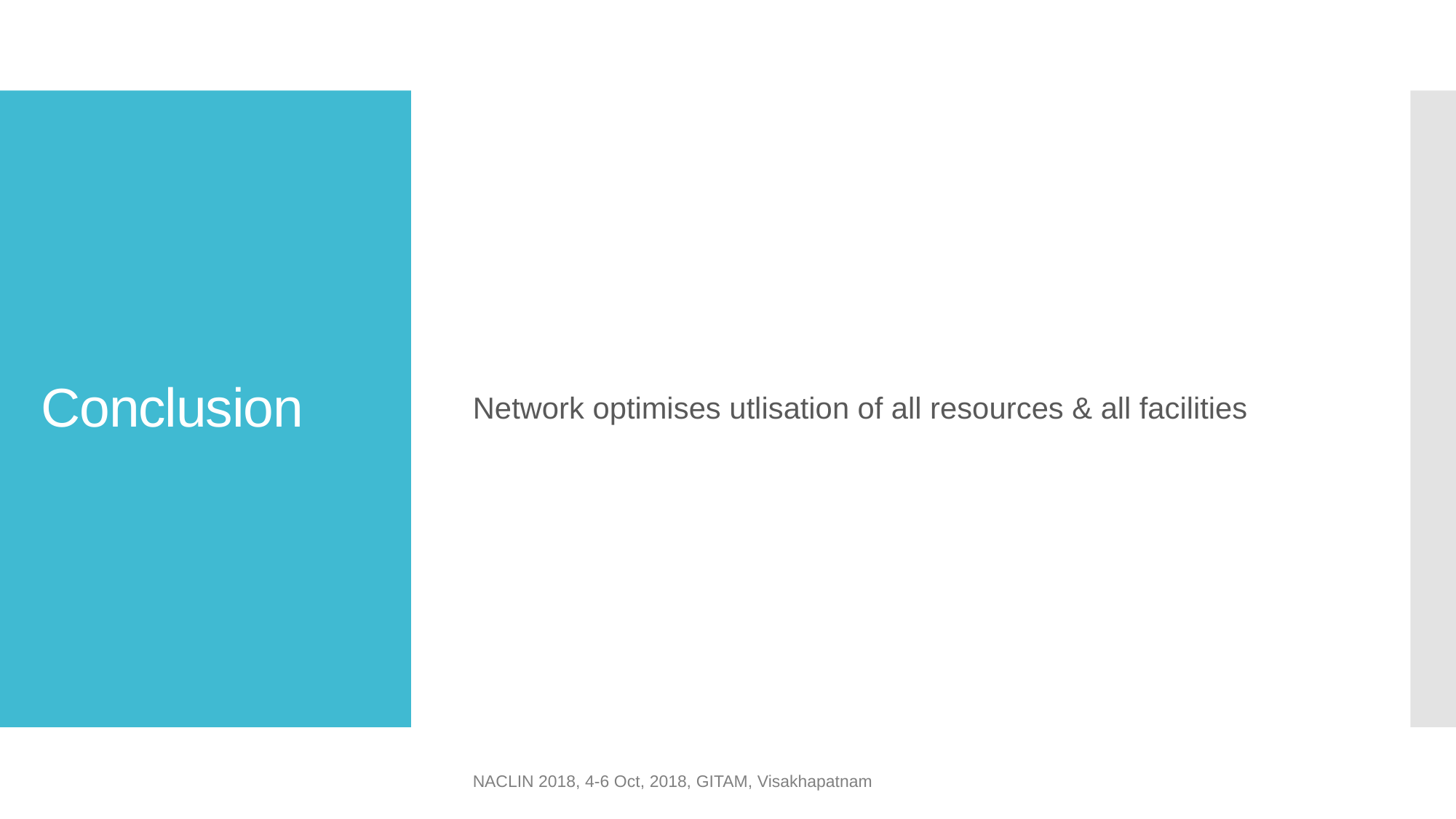

Network optimises utlisation of all resources & all facilities
# Conclusion
NACLIN 2018, 4-6 Oct, 2018, GITAM, Visakhapatnam